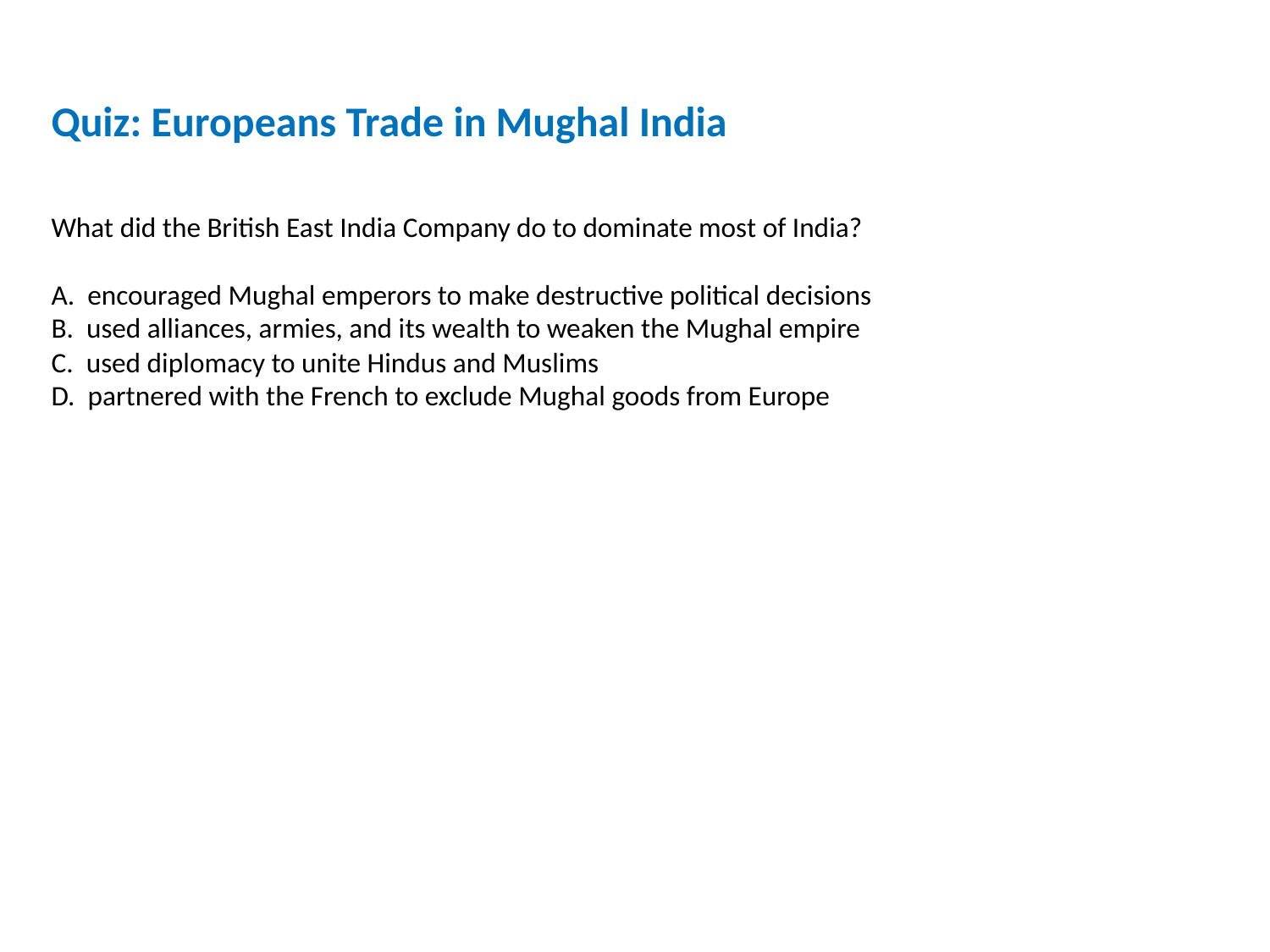

Quiz: Europeans Trade in Mughal India
What did the British East India Company do to dominate most of India?

A.  encouraged Mughal emperors to make destructive political decisions
B.  used alliances, armies, and its wealth to weaken the Mughal empire
C.  used diplomacy to unite Hindus and Muslims
D.  partnered with the French to exclude Mughal goods from Europe